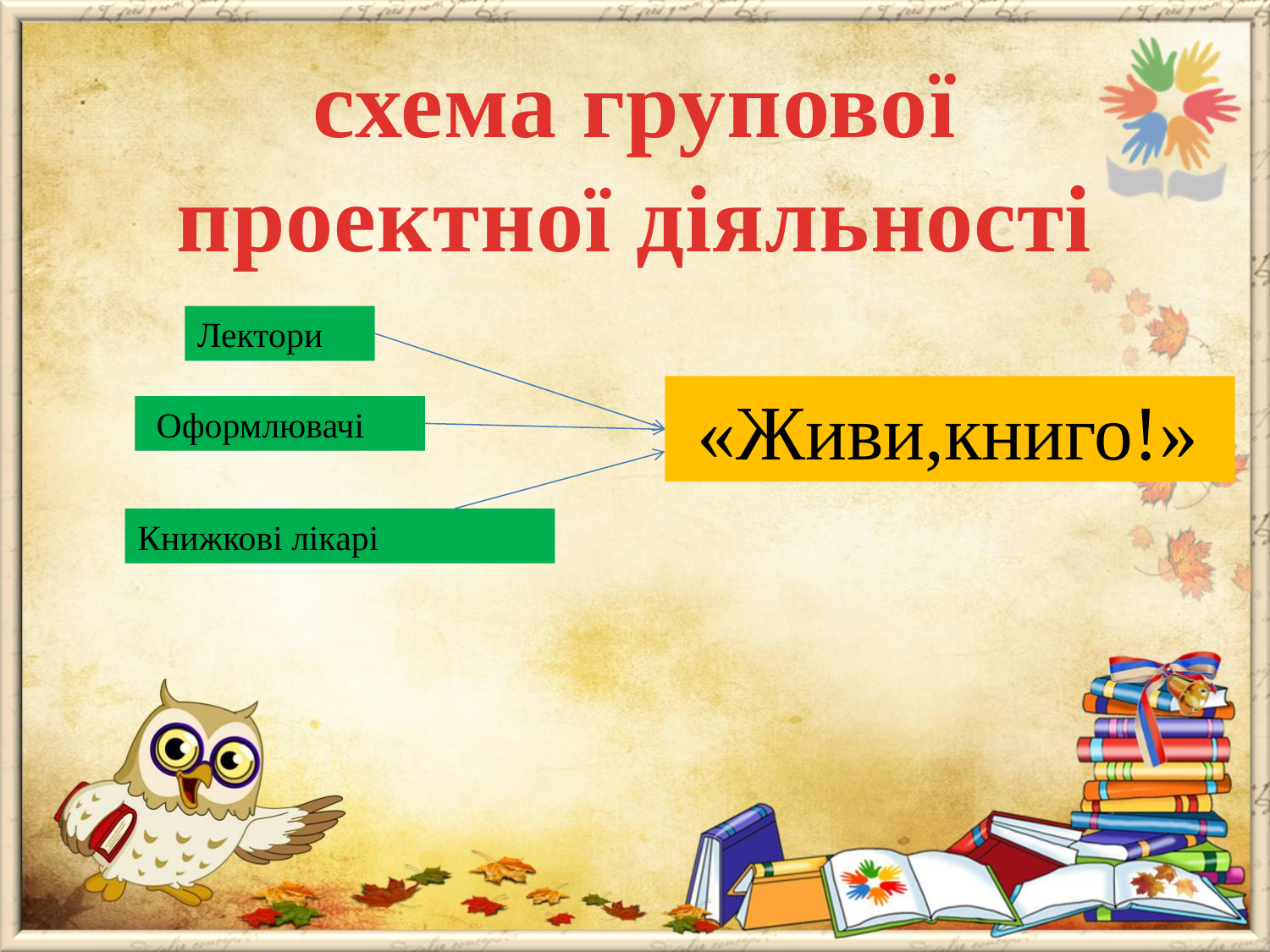

схема групової проектної діяльності
Лектори
 «Живи,книго!»
 Оформлювачі
Книжкові лікарі